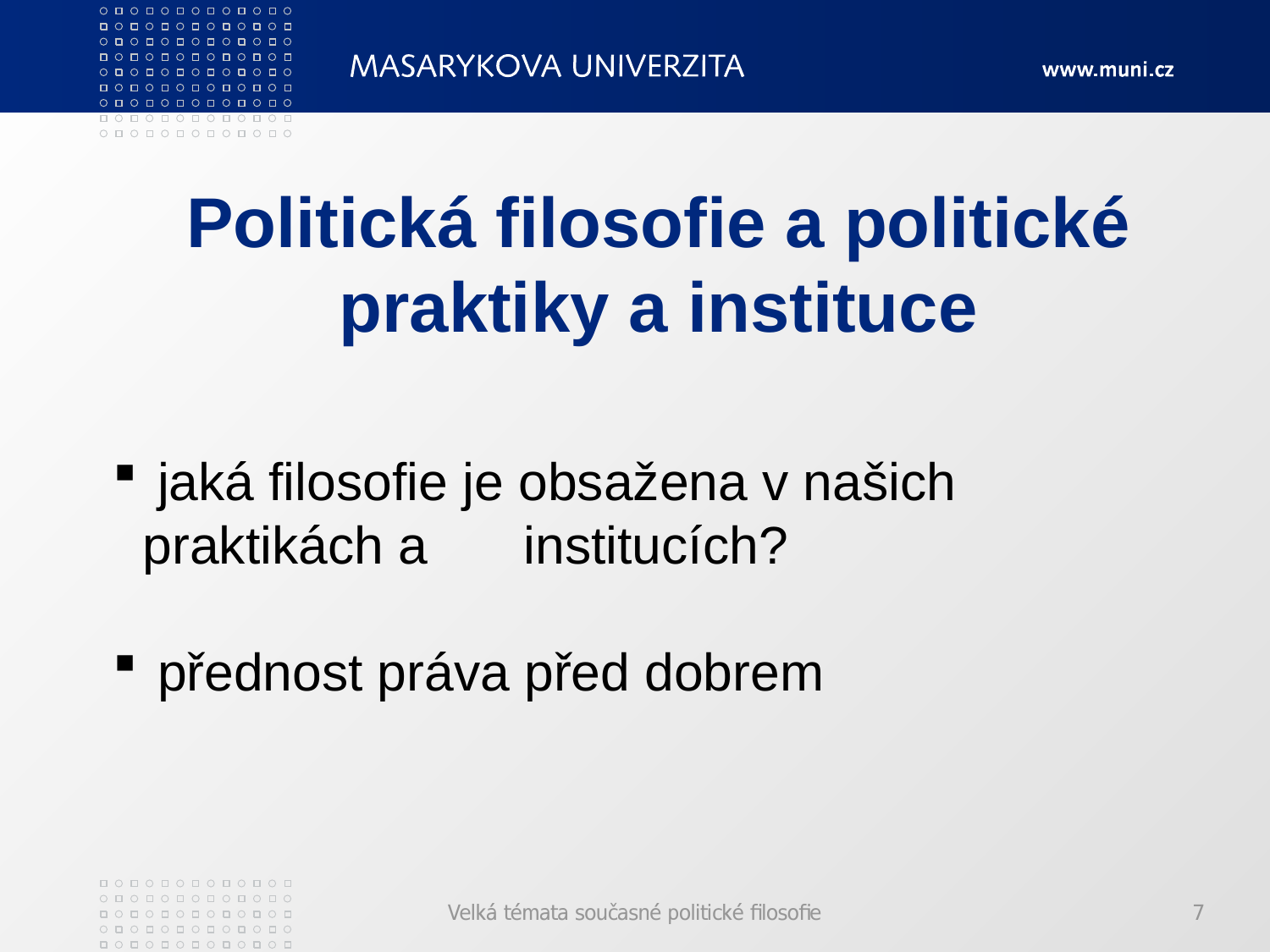

# Politická filosofie a politické praktiky a instituce
 jaká filosofie je obsažena v našich praktikách a 	institucích?

 přednost práva před dobrem
Velká témata současné politické filosofie
7